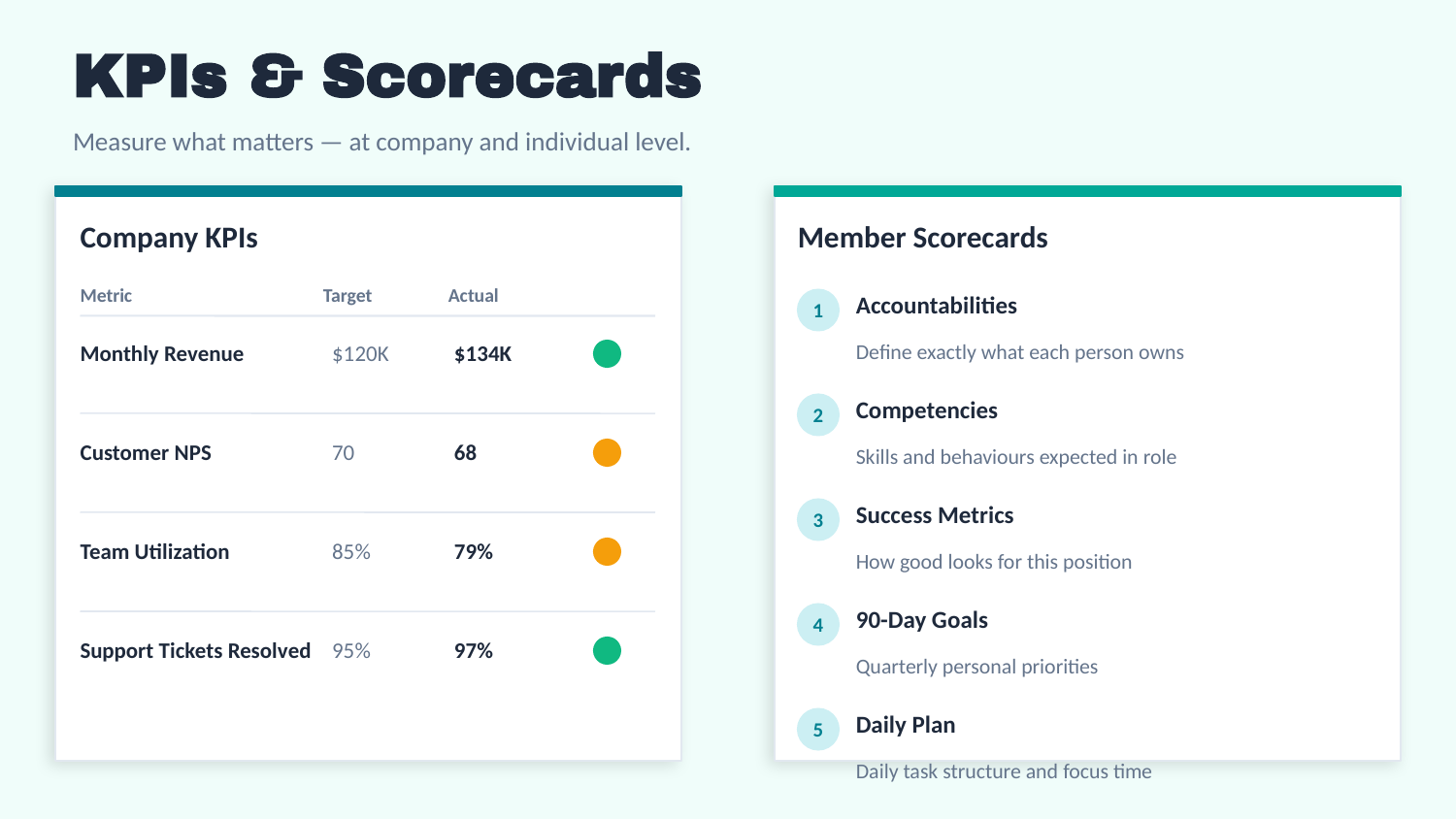

KPIs & Scorecards
Measure what matters — at company and individual level.

Company KPIs
Member Scorecards
Metric
Target
Actual

Accountabilities

1

Define exactly what each person owns
Monthly Revenue
$120K
$134K

Competencies

2

Customer NPS
70
68
Skills and behaviours expected in role

Success Metrics

3

Team Utilization
85%
79%
How good looks for this position

90-Day Goals

4

Support Tickets Resolved
95%
97%

Quarterly personal priorities
Daily Plan

5
Daily task structure and focus time